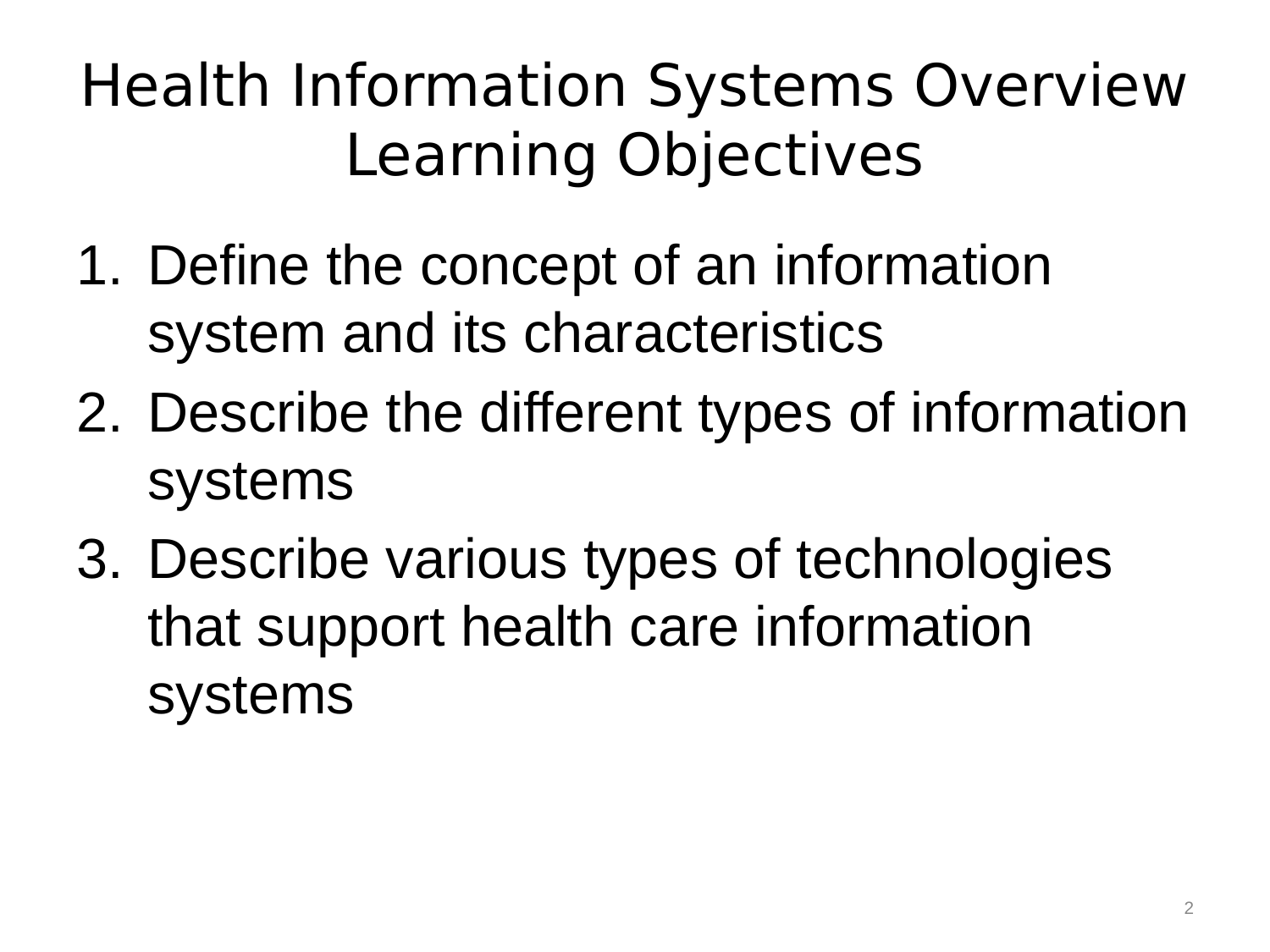

# Health Information Systems Overview Learning Objectives
Define the concept of an information system and its characteristics
Describe the different types of information systems
Describe various types of technologies that support health care information systems
2